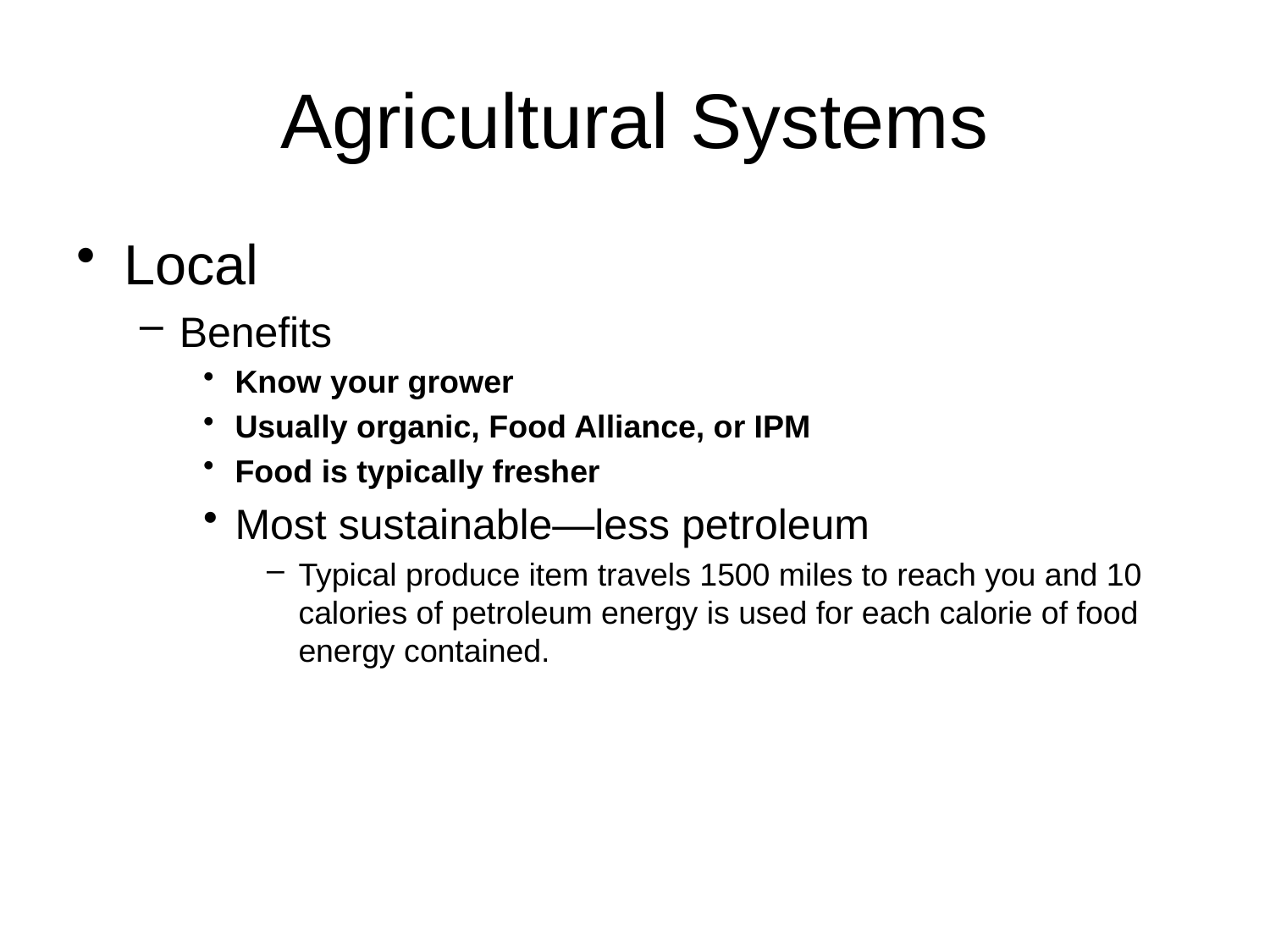

# Agricultural Systems
Local
Benefits
Know your grower
Usually organic, Food Alliance, or IPM
Food is typically fresher
Most sustainable—less petroleum
Typical produce item travels 1500 miles to reach you and 10 calories of petroleum energy is used for each calorie of food energy contained.